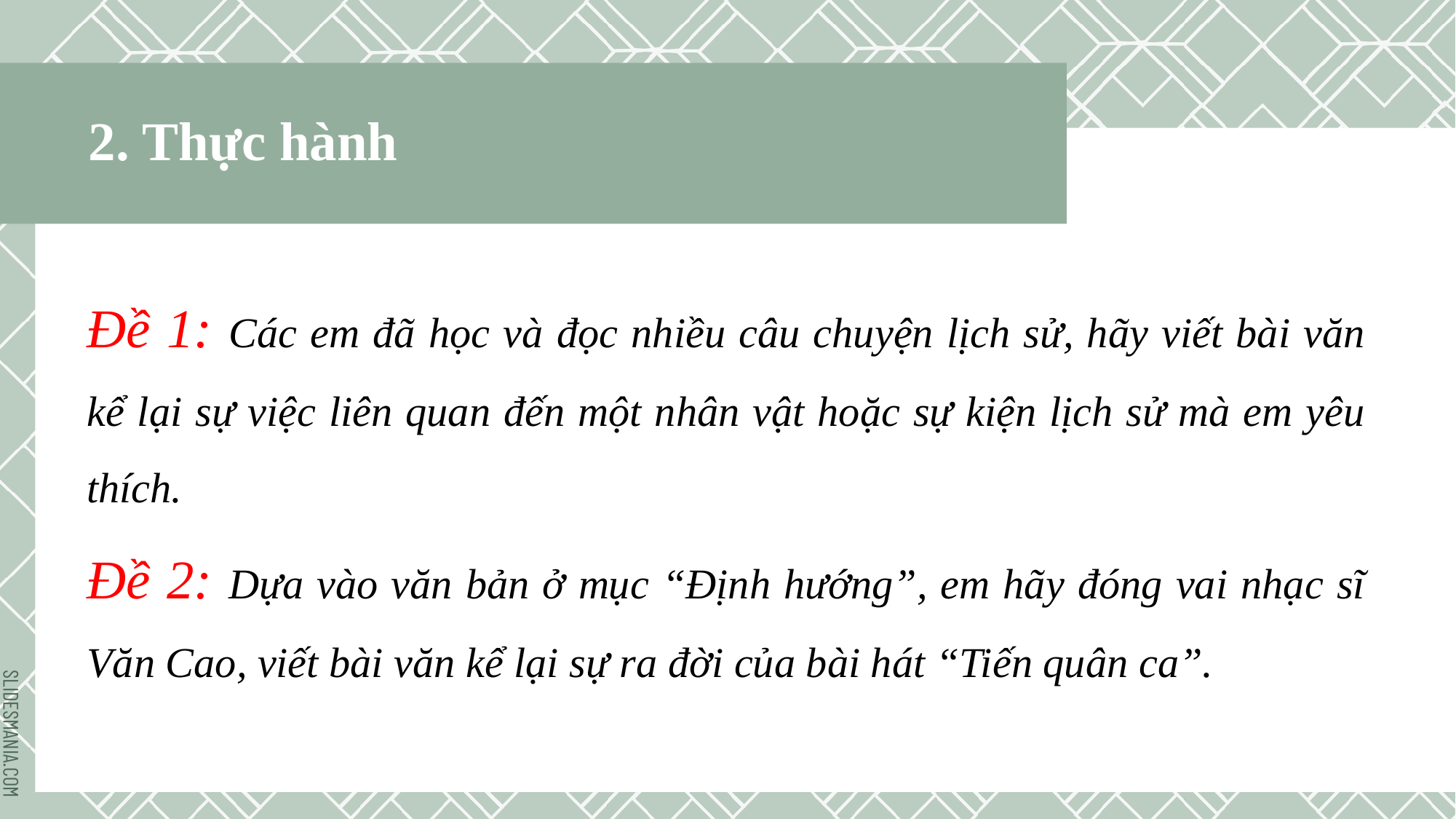

2. Thực hành
Đề 1: Các em đã học và đọc nhiều câu chuyện lịch sử, hãy viết bài văn kể lại sự việc liên quan đến một nhân vật hoặc sự kiện lịch sử mà em yêu thích.
Đề 2: Dựa vào văn bản ở mục “Định hướng”, em hãy đóng vai nhạc sĩ Văn Cao, viết bài văn kể lại sự ra đời của bài hát “Tiến quân ca”.